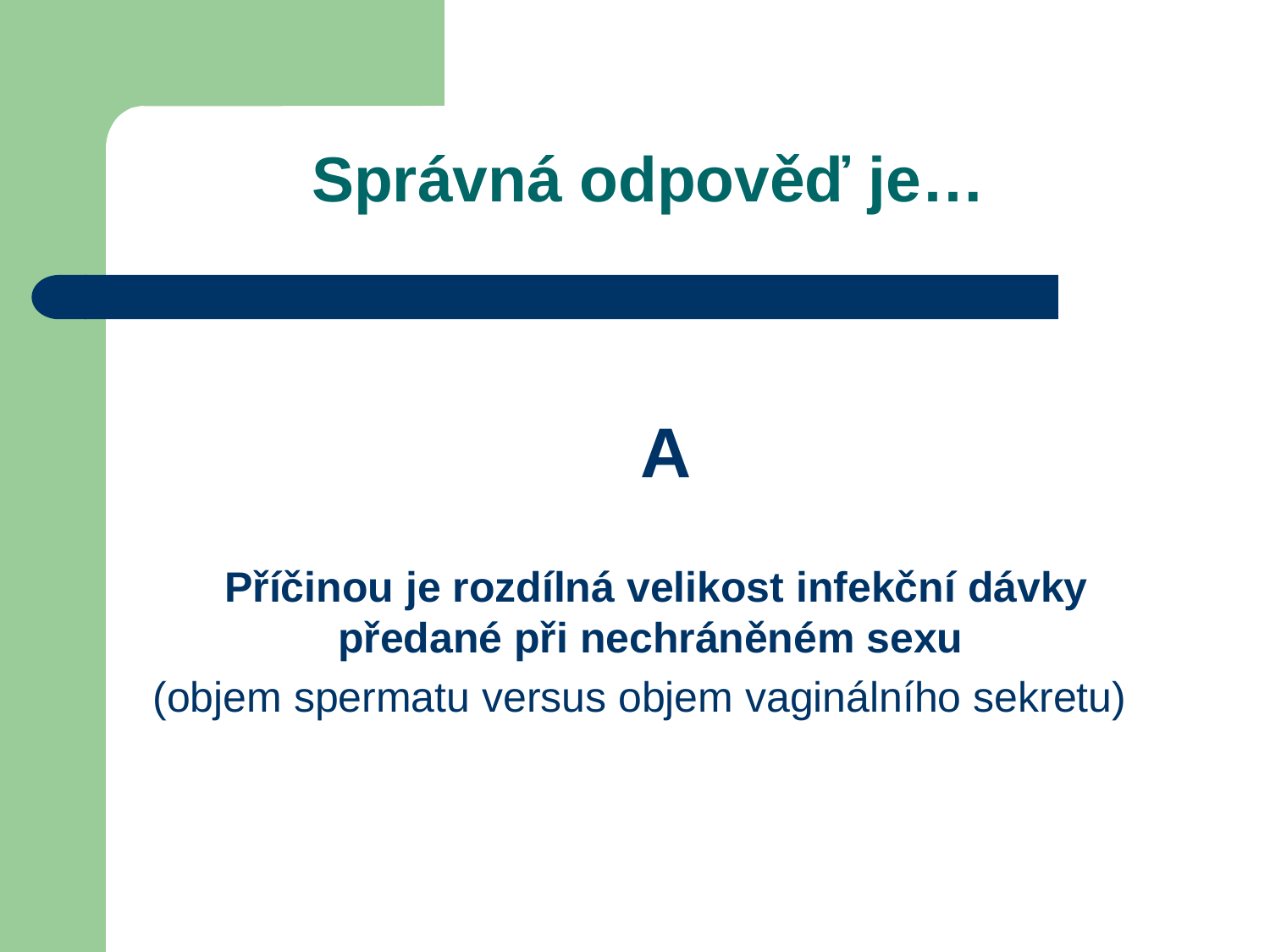

# Správná odpověď je…

                          A

 Příčinou je rozdílná velikost infekční dávky předané při nechráněném sexu
  (objem spermatu versus objem vaginálního sekretu)